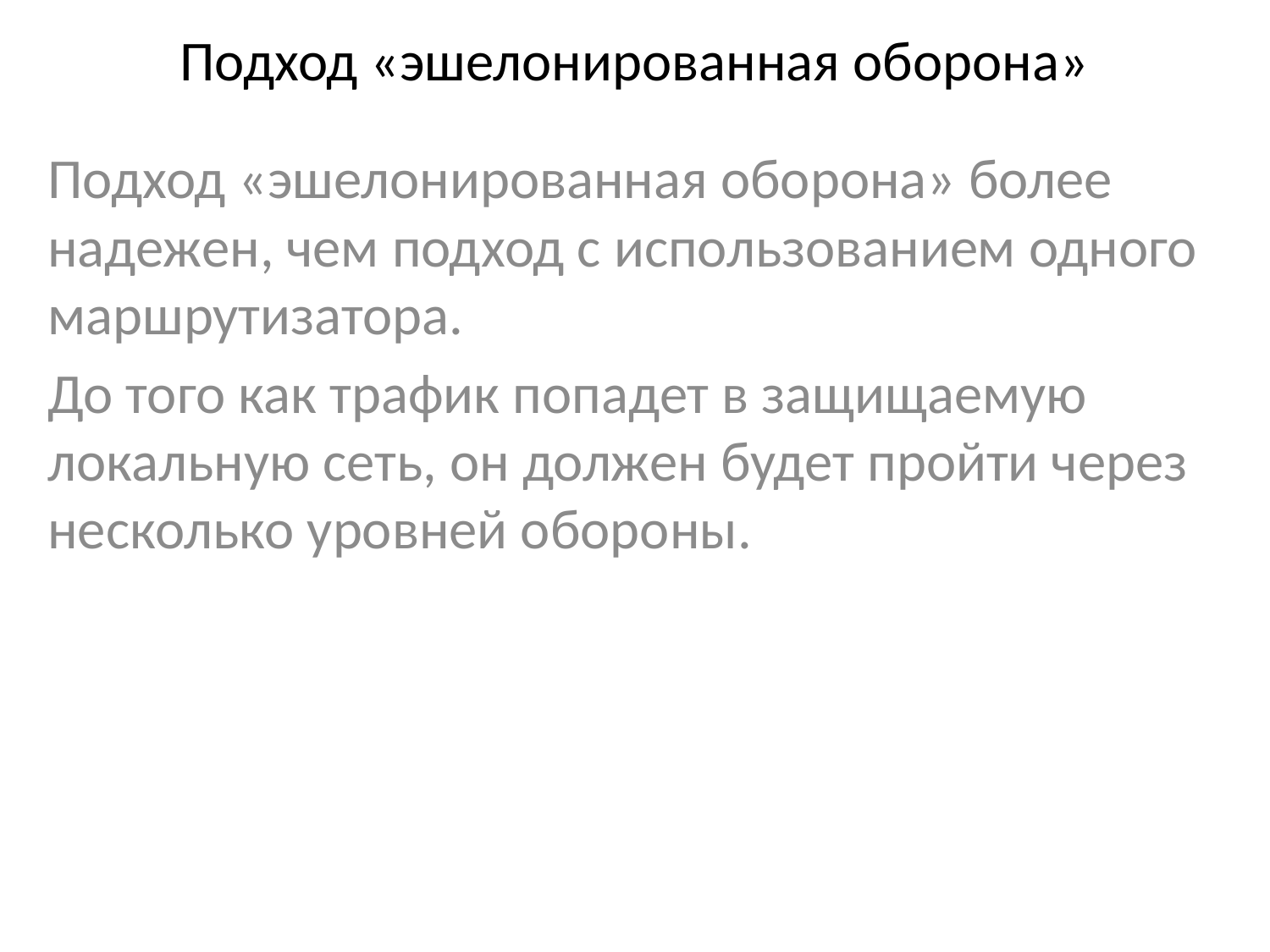

# Подход «эшелонированная оборона»
Подход «эшелонированная оборона» более надежен, чем подход с использованием одного маршрутизатора.
До того как трафик попадет в защищаемую локальную сеть, он должен будет пройти через несколько уровней обороны.